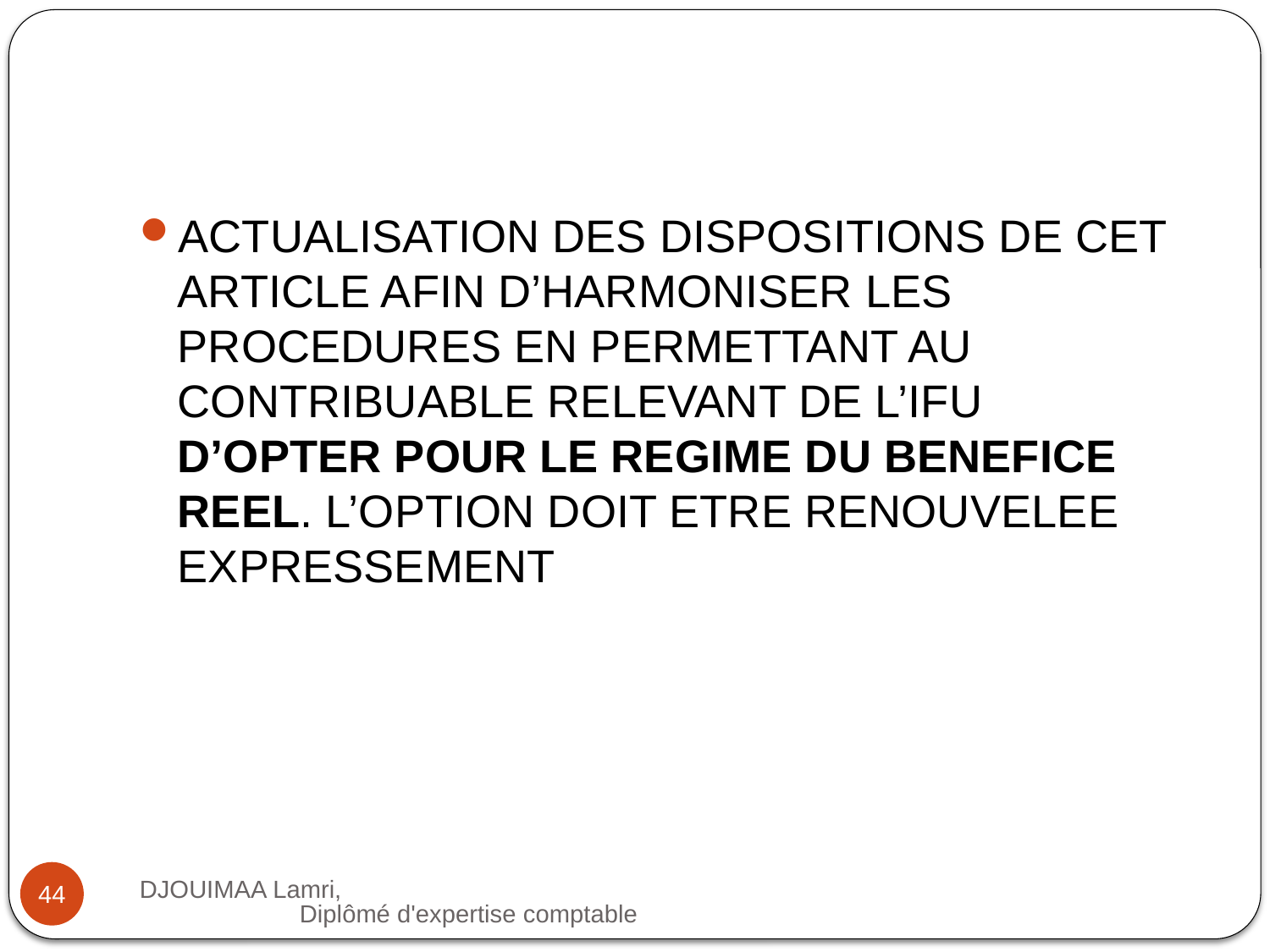

#
ACTUALISATION DES DISPOSITIONS DE CET ARTICLE AFIN D’HARMONISER LES PROCEDURES EN PERMETTANT AU CONTRIBUABLE RELEVANT DE L’IFU D’OPTER POUR LE REGIME DU BENEFICE REEL. L’OPTION DOIT ETRE RENOUVELEE EXPRESSEMENT
DJOUIMAA Lamri,                                                                     Diplômé d'expertise comptable
44